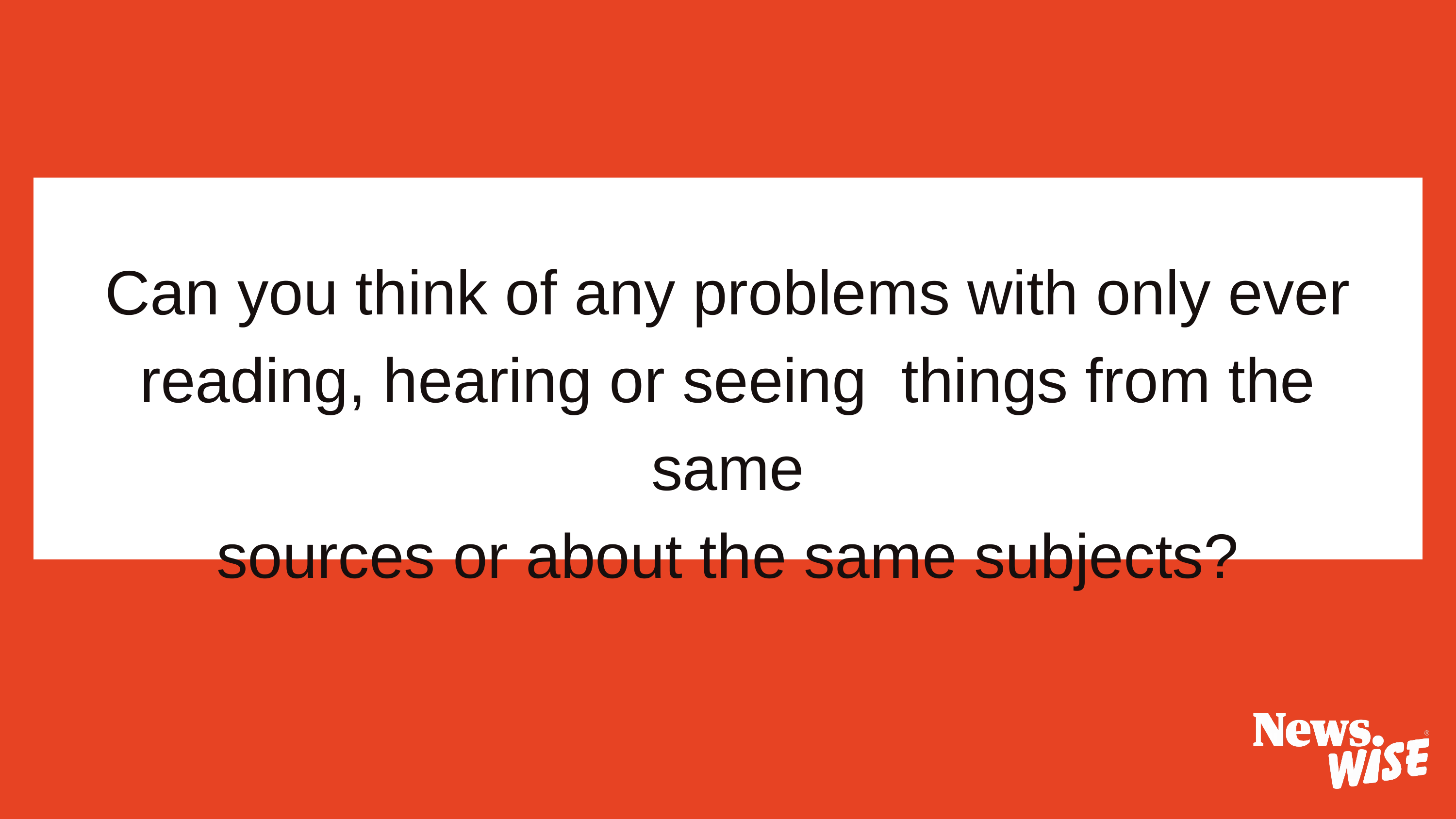

Can you think of any problems with only ever reading, hearing or seeing  things from the same
sources or about the same subjects?